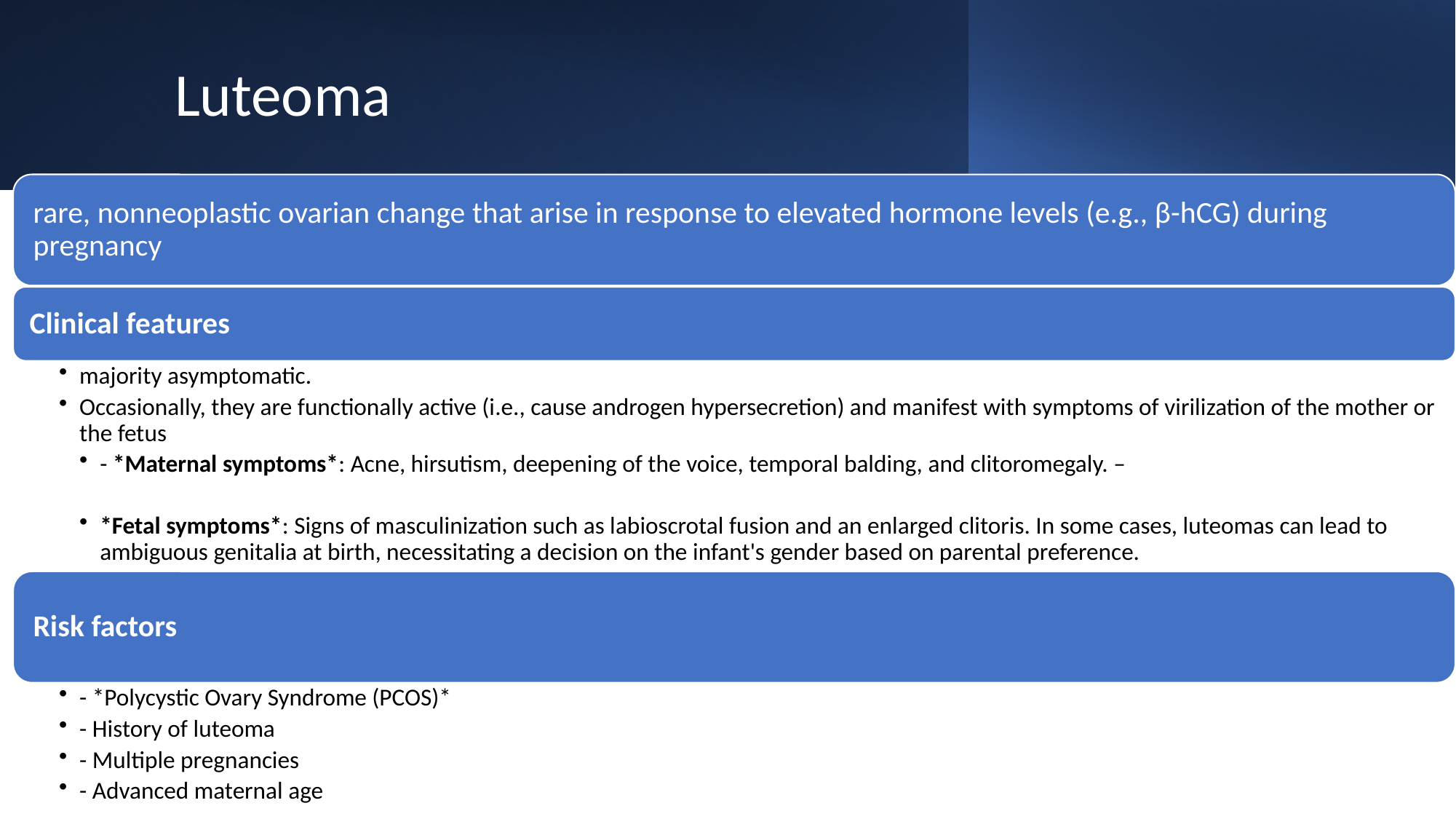

# Luteoma
rare, nonneoplastic ovarian change that arise in response to elevated hormone levels (e.g., β-hCG) during pregnancy
Clinical features
majority asymptomatic.
Occasionally, they are functionally active (i.e., cause androgen hypersecretion) and manifest with symptoms of virilization of the mother or the fetus
- *Maternal symptoms*: Acne, hirsutism, deepening of the voice, temporal balding, and clitoromegaly. –

*Fetal symptoms*: Signs of masculinization such as labioscrotal fusion and an enlarged clitoris. In some cases, luteomas can lead to ambiguous genitalia at birth, necessitating a decision on the infant's gender based on parental preference.
Risk factors
- *Polycystic Ovary Syndrome (PCOS)*
- History of luteoma
- Multiple pregnancies
- Advanced maternal age